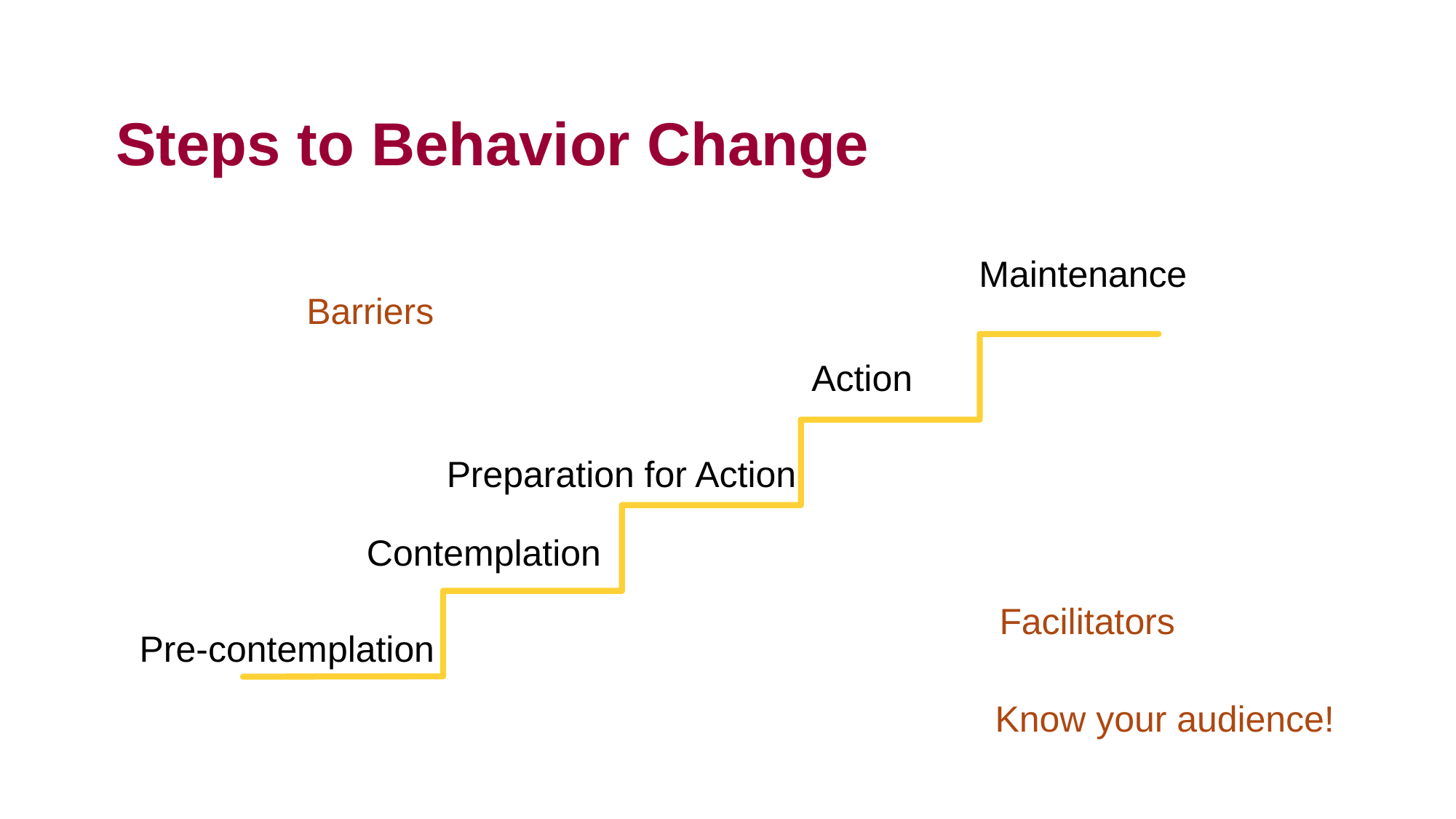

# Steps to Behavior Change

Maintenance
Barriers

Action
Preparation for Action
Contemplation
Facilitators
Pre-contemplation
Know your audience!